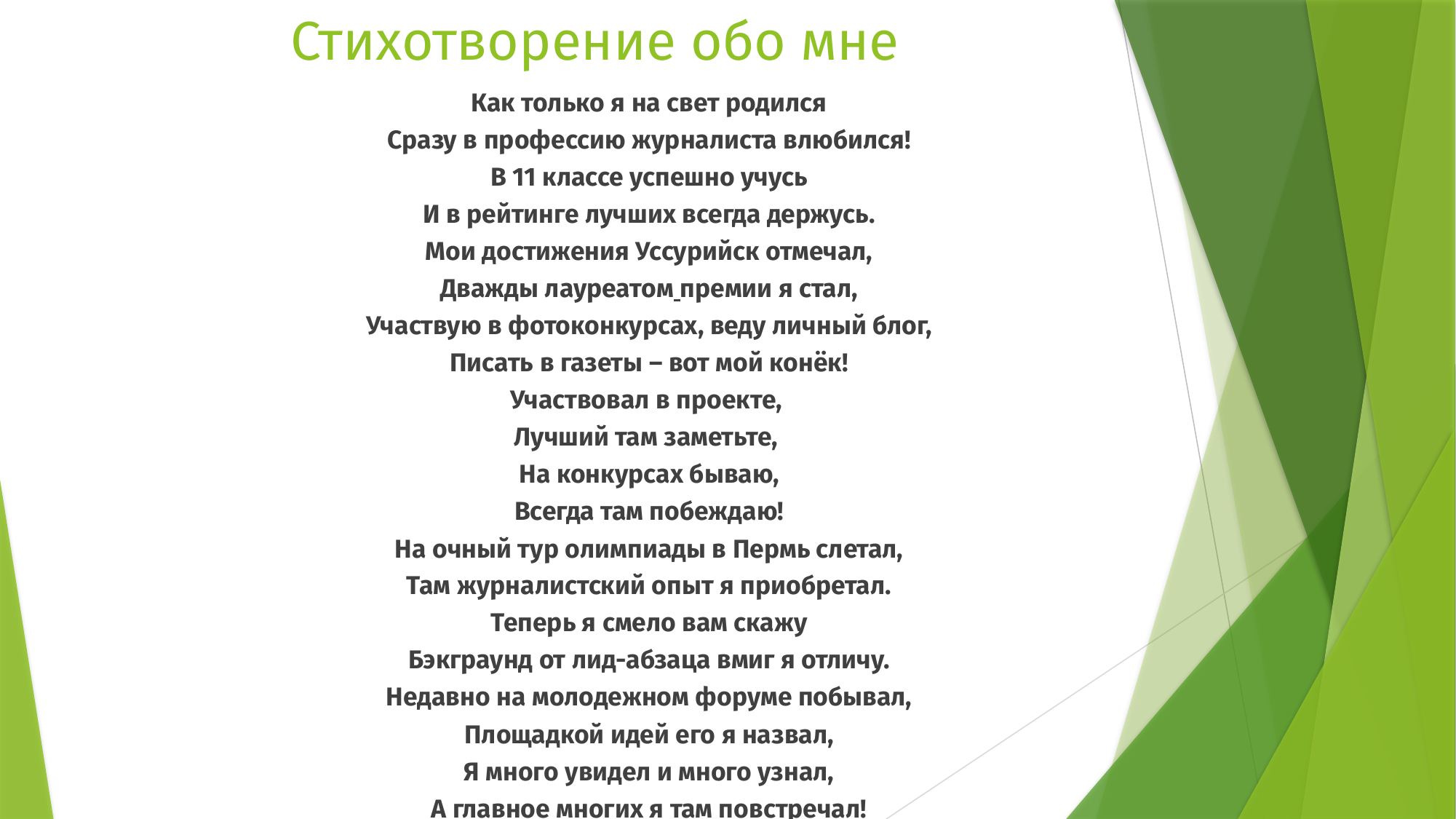

# Стихотворение обо мне
Как только я на свет родился
Сразу в профессию журналиста влюбился!
В 11 классе успешно учусь
И в рейтинге лучших всегда держусь.
Мои достижения Уссурийск отмечал,
Дважды лауреатом премии я стал,
Участвую в фотоконкурсах, веду личный блог,
Писать в газеты – вот мой конёк!
Участвовал в проекте,
Лучший там заметьте,
На конкурсах бываю,
Всегда там побеждаю!
На очный тур олимпиады в Пермь слетал,
Там журналистский опыт я приобретал.
Теперь я смело вам скажу
Бэкграунд от лид-абзаца вмиг я отличу.
Недавно на молодежном форуме побывал,
Площадкой идей его я назвал,
Я много увидел и много узнал,
А главное многих я там повстречал!